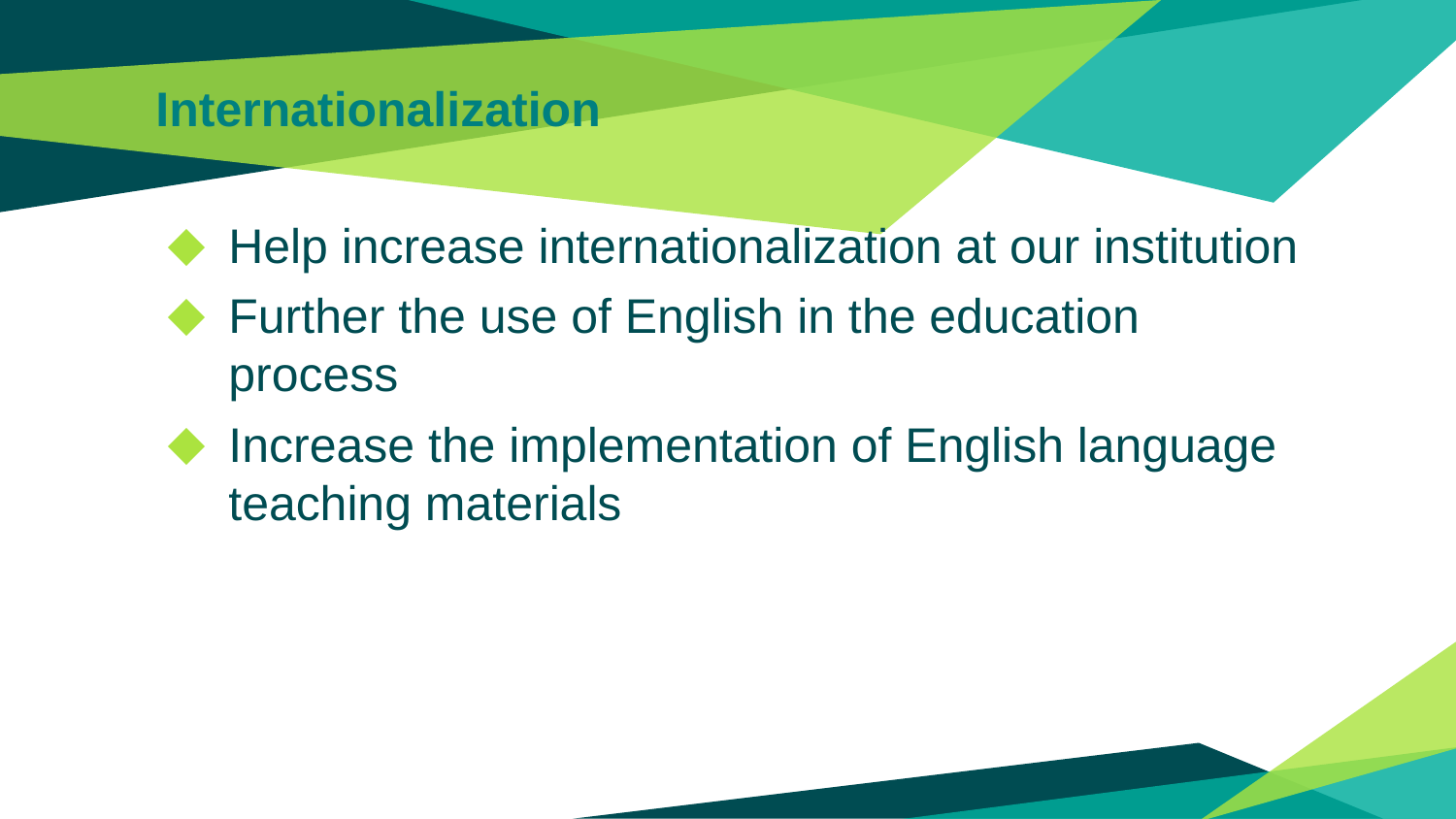

# Internationalization
Help increase internationalization at our institution
Further the use of English in the education process
Increase the implementation of English language teaching materials